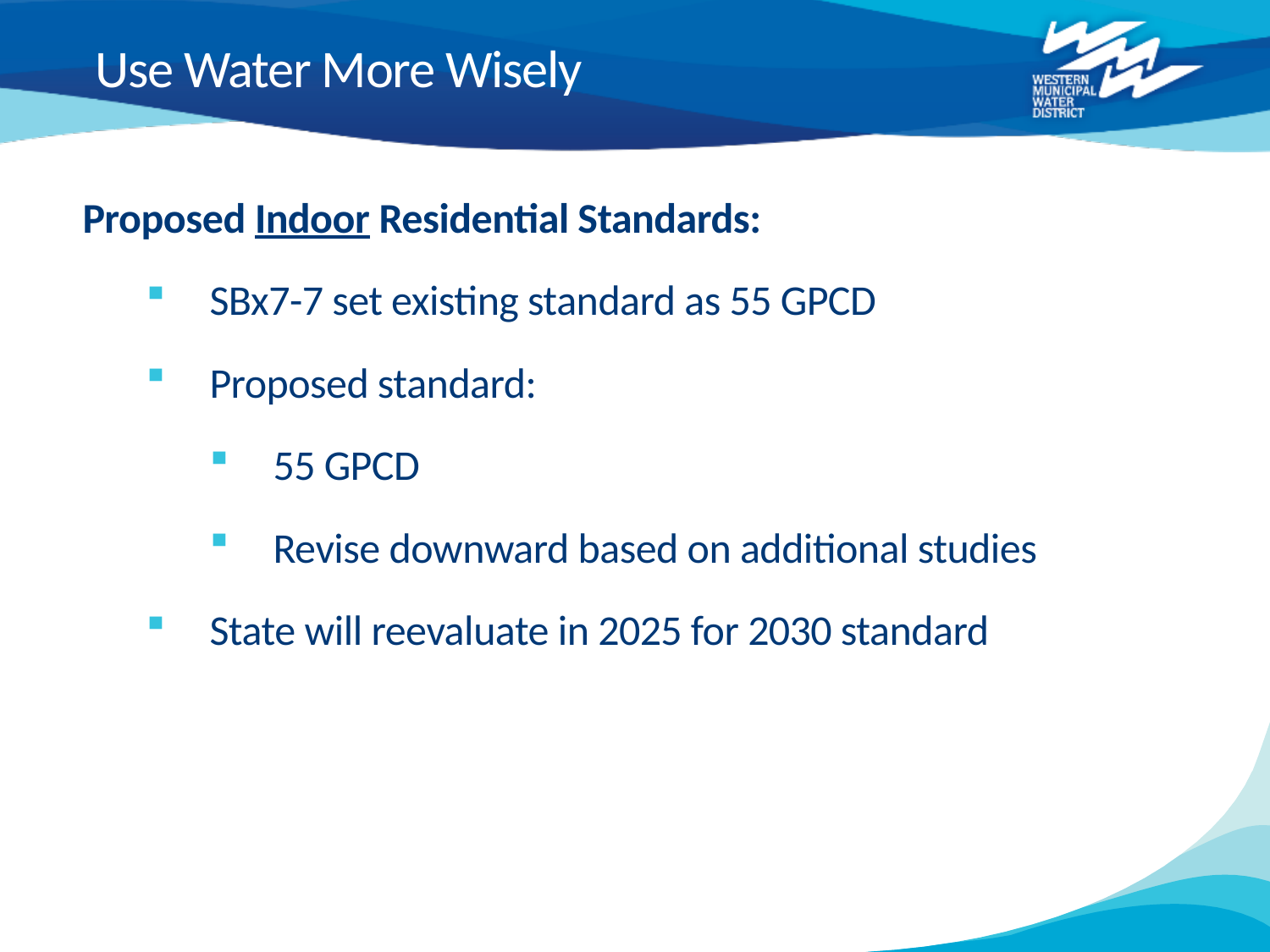

Use Water More Wisely
Proposed Indoor Residential Standards:
SBx7-7 set existing standard as 55 GPCD
Proposed standard:
55 GPCD
Revise downward based on additional studies
State will reevaluate in 2025 for 2030 standard